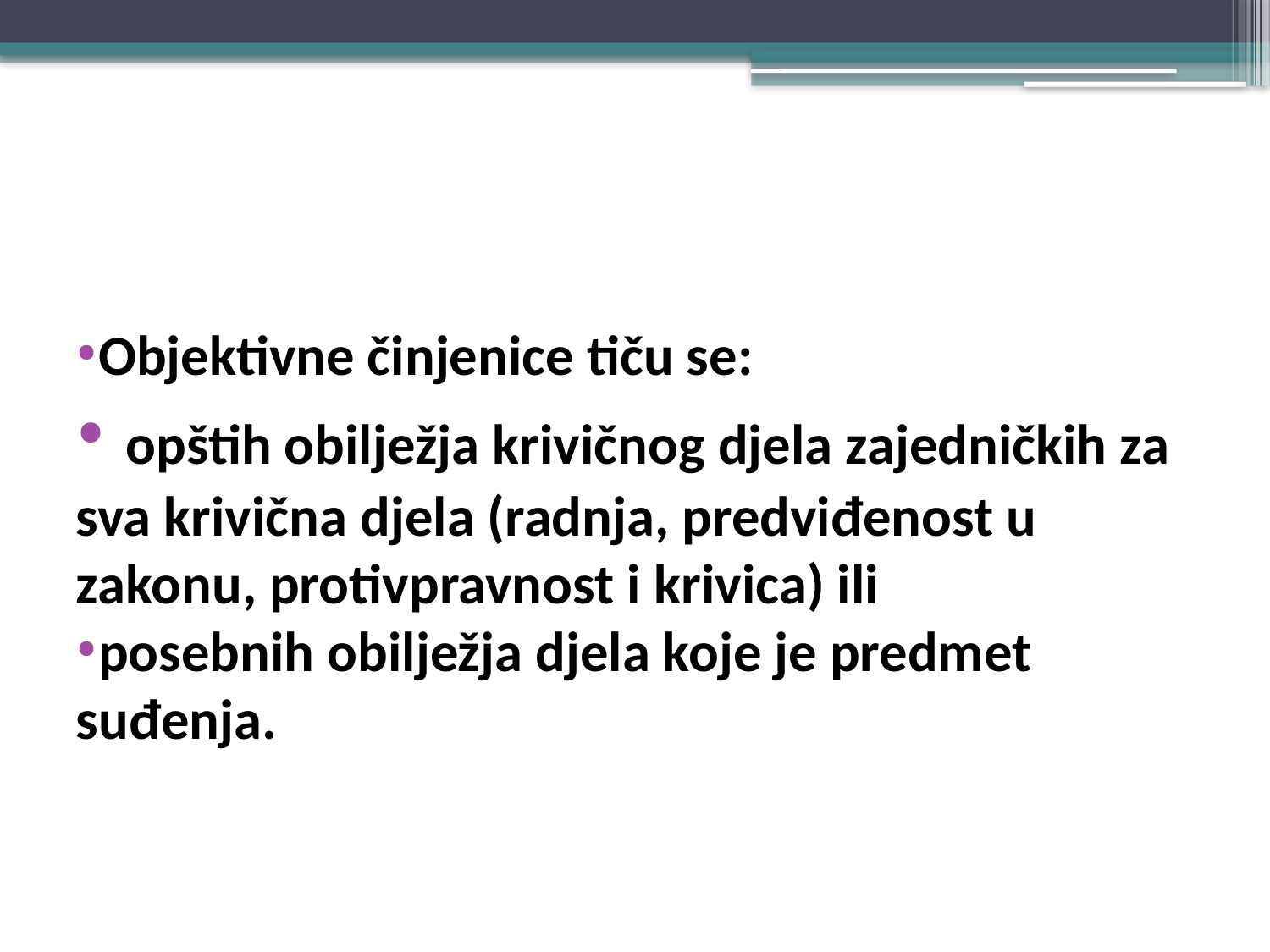

#
Objektivne činjenice tiču se:
 opštih obilježja krivičnog djela zajedničkih za sva krivična djela (radnja, predviđenost u zakonu, protivpravnost i krivica) ili
posebnih obilježja djela koje je predmet suđenja.